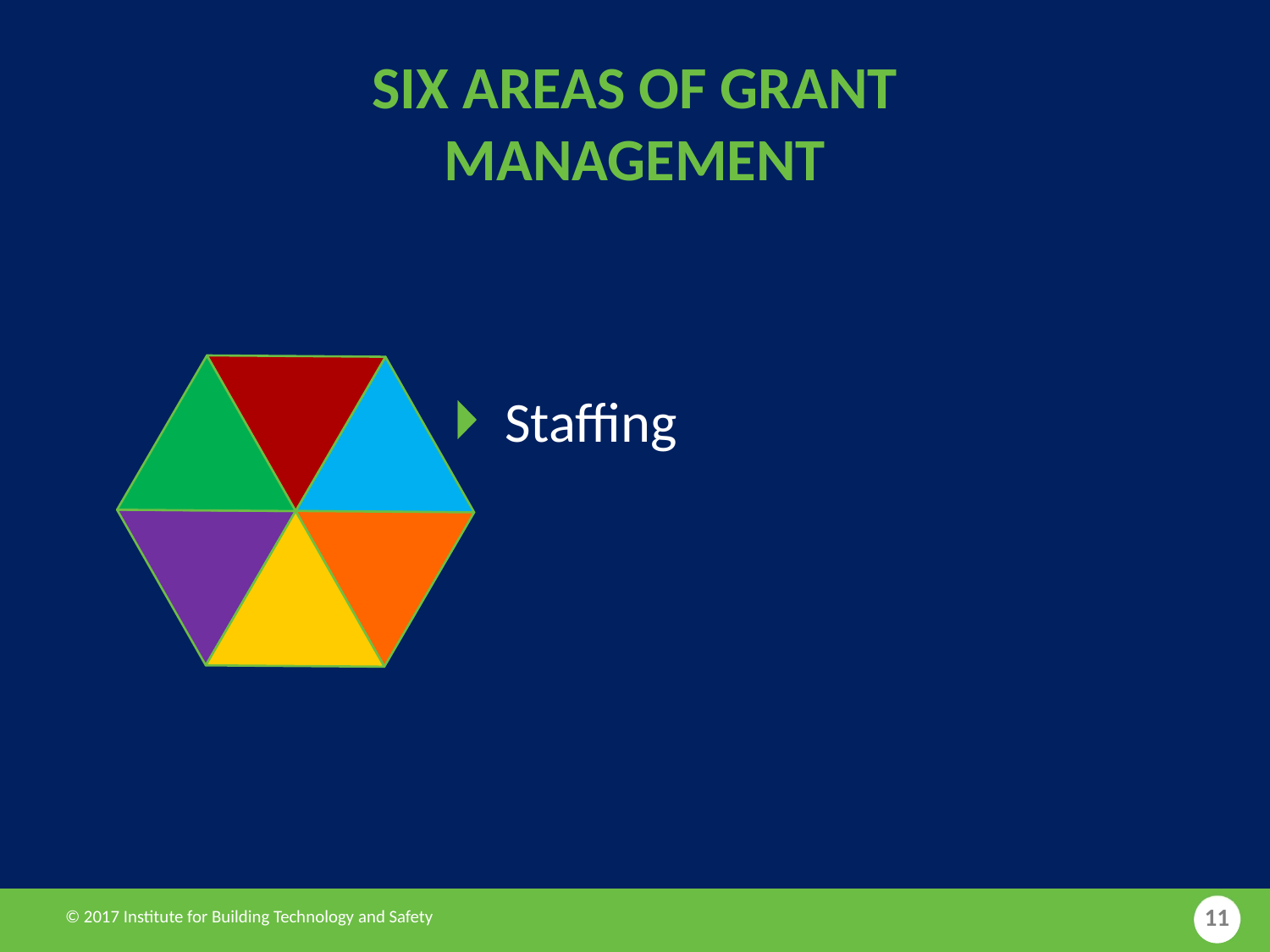

Six Areas of Grant Management

Staffing
11